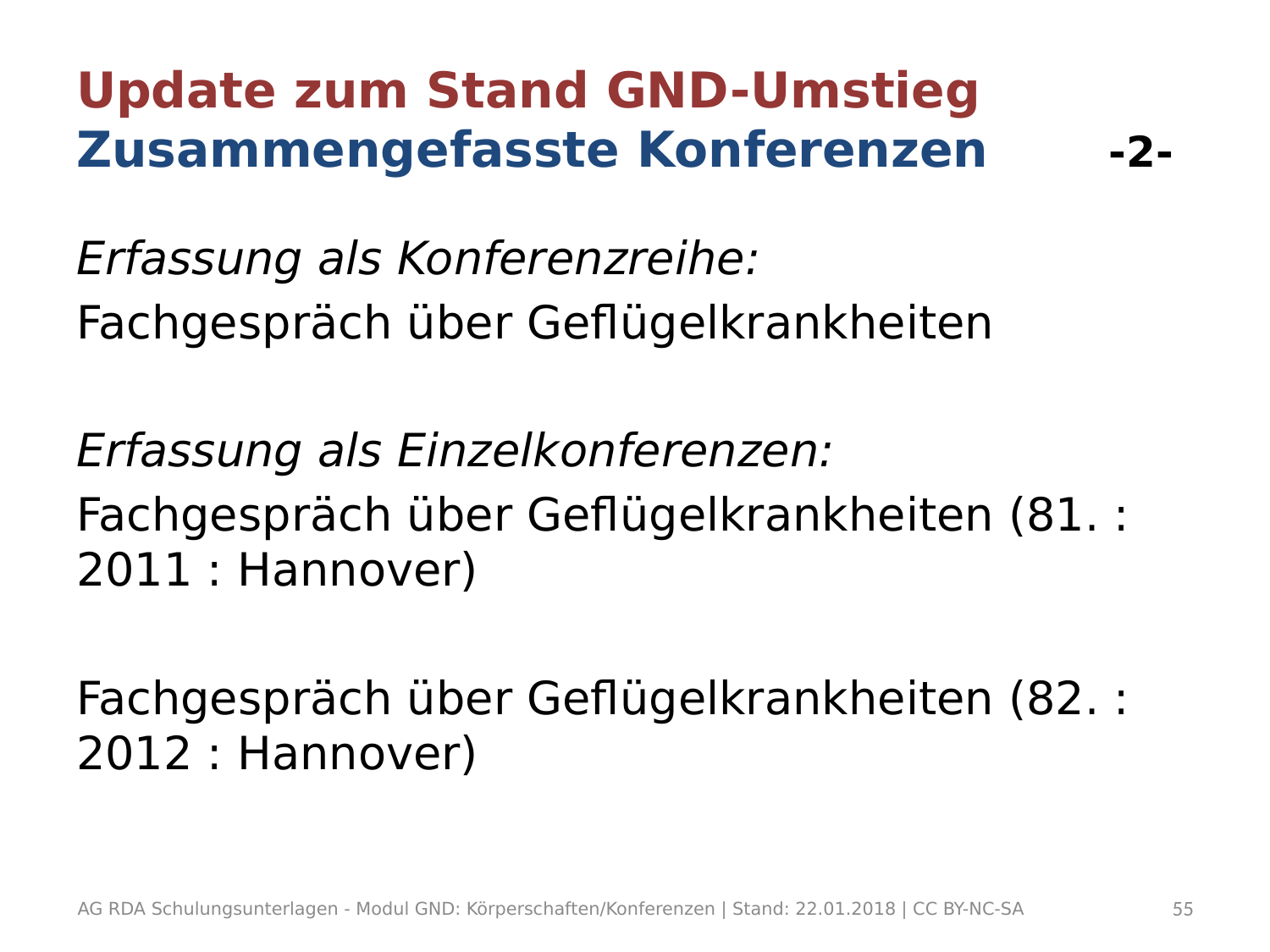

# Update zum Stand GND-Umstieg Zusammengefasste Konferenzen       -2-
Erfassung als Konferenzreihe:
Fachgespräch über Geflügelkrankheiten

Erfassung als Einzelkonferenzen:
Fachgespräch über Geflügelkrankheiten (81. : 2011 : Hannover)

Fachgespräch über Geflügelkrankheiten (82. : 2012 : Hannover)

AG RDA Schulungsunterlagen - Modul GND: Körperschaften/Konferenzen | Stand: 22.01.2018 | CC BY-NC-SA
55